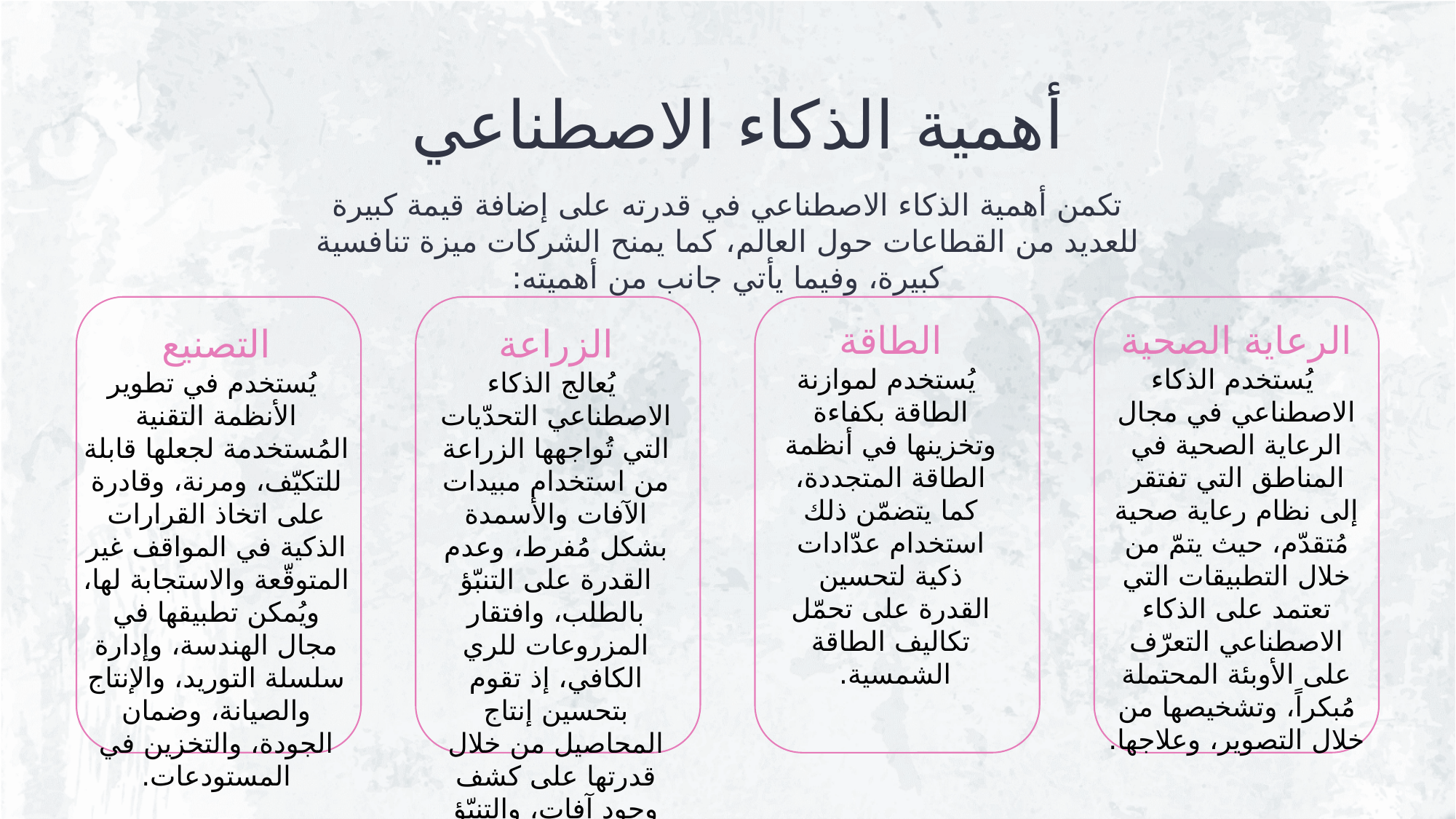

أهمية الذكاء الاصطناعي
تكمن أهمية الذكاء الاصطناعي في قدرته على إضافة قيمة كبيرة للعديد من القطاعات حول العالم، كما يمنح الشركات ميزة تنافسية كبيرة، وفيما يأتي جانب من أهميته:

الطاقة
 يُستخدم لموازنة الطاقة بكفاءة وتخزينها في أنظمة الطاقة المتجددة، كما يتضمّن ذلك استخدام عدّادات ذكية لتحسين القدرة على تحمّل تكاليف الطاقة الشمسية.
الرعاية الصحية
 يُستخدم الذكاء الاصطناعي في مجال الرعاية الصحية في المناطق التي تفتقر إلى نظام رعاية صحية مُتقدّم، حيث يتمّ من خلال التطبيقات التي تعتمد على الذكاء الاصطناعي التعرّف على الأوبئة المحتملة مُبكراً، وتشخيصها من خلال التصوير، وعلاجها.
التصنيع
 يُستخدم في تطوير الأنظمة التقنية المُستخدمة لجعلها قابلة للتكيّف، ومرنة، وقادرة على اتخاذ القرارات الذكية في المواقف غير المتوقّعة والاستجابة لها، ويُمكن تطبيقها في مجال الهندسة، وإدارة سلسلة التوريد، والإنتاج والصيانة، وضمان الجودة، والتخزين في المستودعات.
الزراعة
 يُعالج الذكاء الاصطناعي التحدّيات التي تُواجهها الزراعة من استخدام مبيدات الآفات والأسمدة بشكل مُفرط، وعدم القدرة على التنبّؤ بالطلب، وافتقار المزروعات للري الكافي، إذ تقوم بتحسين إنتاج المحاصيل من خلال قدرتها على كشف وجود آفات، والتنبّؤ بأسعار المحاصيل وتقديم استشارات مفيدة.